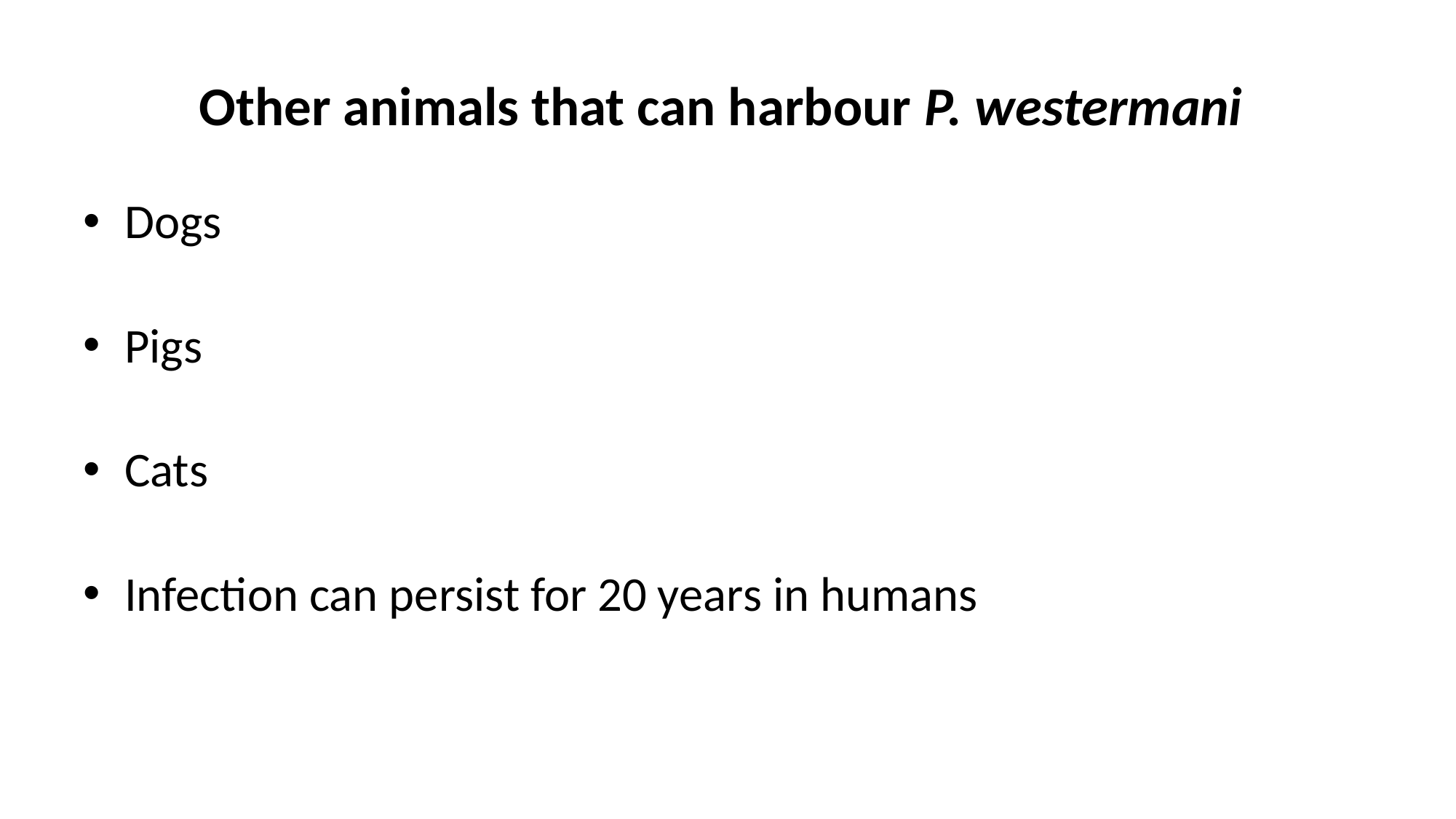

# Other animals that can harbour P. westermani
Dogs

Pigs

Cats

Infection can persist for 20 years in humans